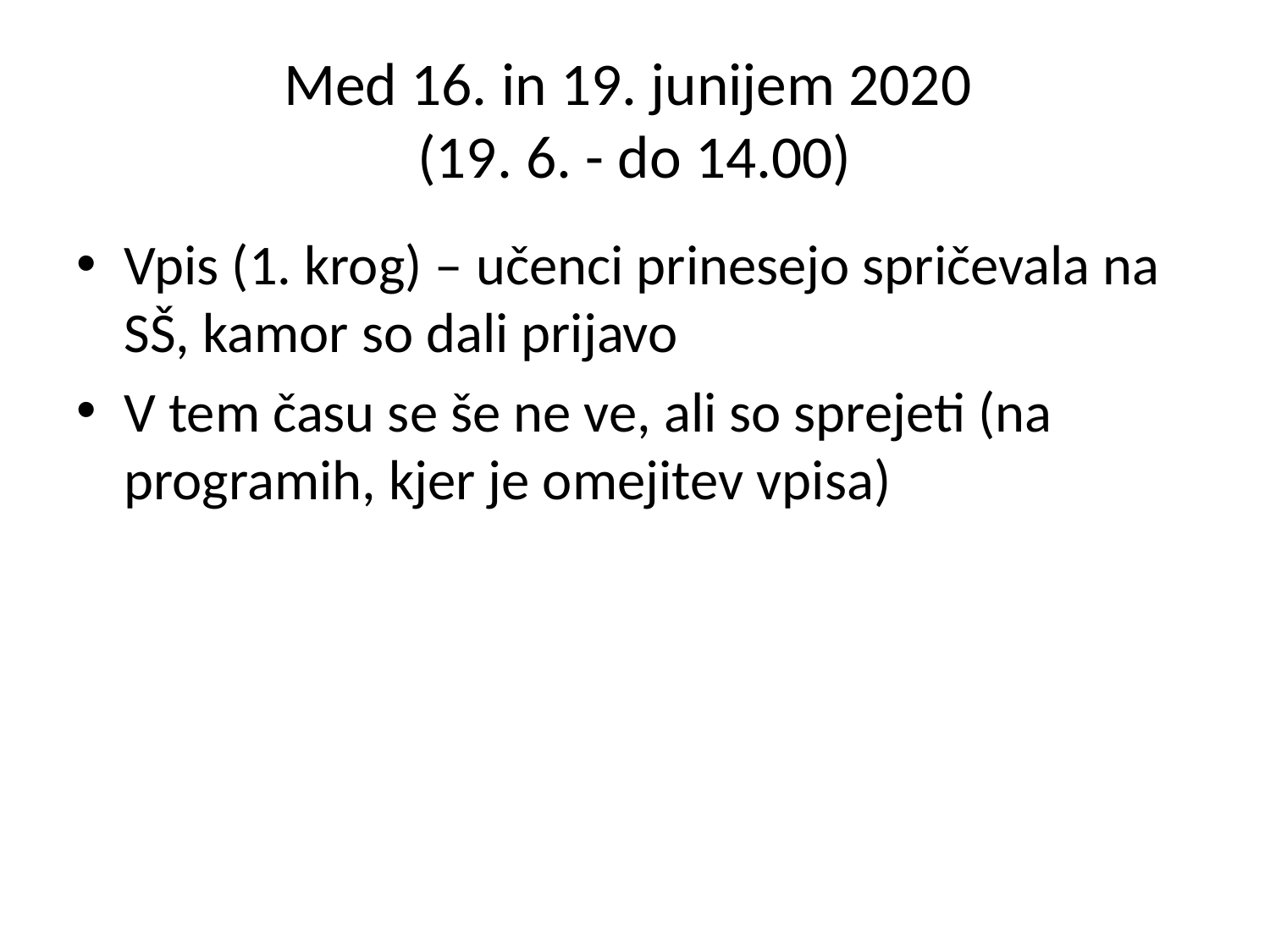

# Med 16. in 19. junijem 2020 (19. 6. - do 14.00)
Vpis (1. krog) – učenci prinesejo spričevala na SŠ, kamor so dali prijavo
V tem času se še ne ve, ali so sprejeti (na programih, kjer je omejitev vpisa)